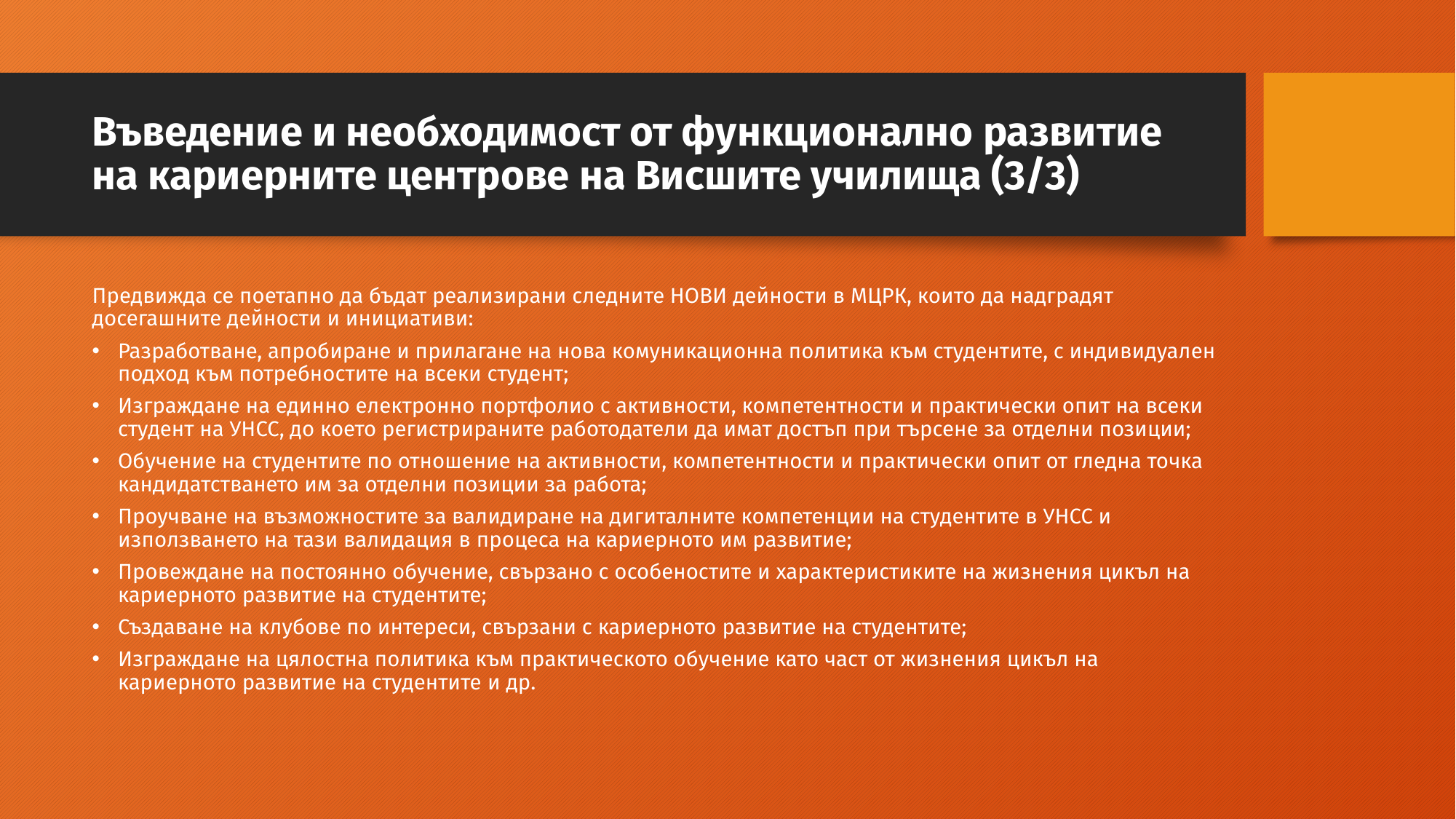

# Въведение и необходимост от функционално развитие на кариерните центрове на Висшите училища (3/3)
Предвижда се поетапно да бъдат реализирани следните НОВИ дейности в МЦРК, които да надградят досегашните дейности и инициативи:
Разработване, апробиране и прилагане на нова комуникационна политика към студентите, с индивидуален подход към потребностите на всеки студент;
Изграждане на единно електронно портфолио с активности, компетентности и практически опит на всеки студент на УНСС, до което регистрираните работодатели да имат достъп при търсене за отделни позиции;
Обучение на студентите по отношение на активности, компетентности и практически опит от гледна точка кандидатстването им за отделни позиции за работа;
Проучване на възможностите за валидиране на дигиталните компетенции на студентите в УНСС и използването на тази валидация в процеса на кариерното им развитие;
Провеждане на постоянно обучение, свързано с особеностите и характеристиките на жизнения цикъл на кариерното развитие на студентите;
Създаване на клубове по интереси, свързани с кариерното развитие на студентите;
Изграждане на цялостна политика към практическото обучение като част от жизнения цикъл на кариерното развитие на студентите и др.